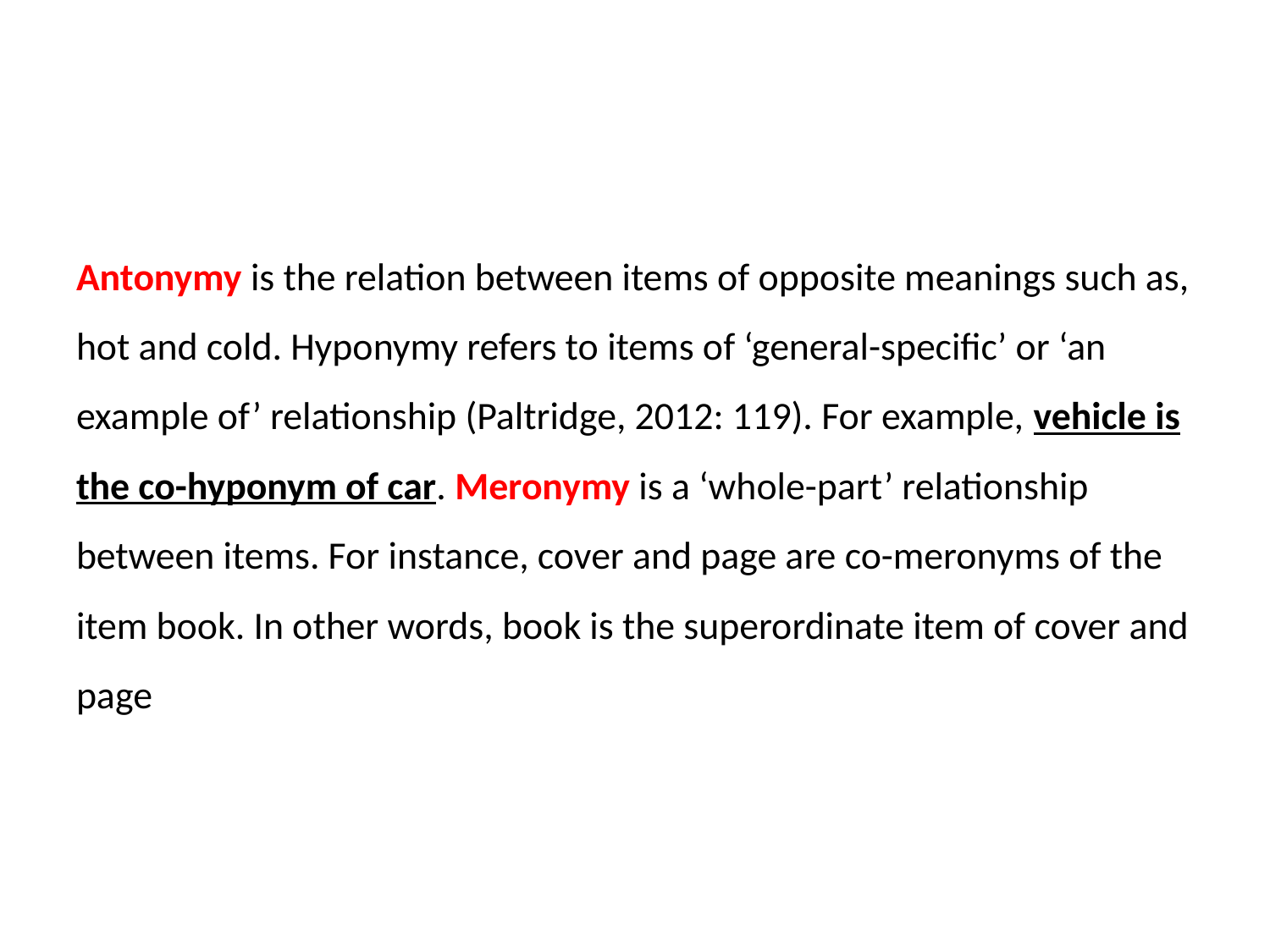

#
Antonymy is the relation between items of opposite meanings such as, hot and cold. Hyponymy refers to items of ‘general-specific’ or ‘an example of’ relationship (Paltridge, 2012: 119). For example, vehicle is the co-hyponym of car. Meronymy is a ‘whole-part’ relationship between items. For instance, cover and page are co-meronyms of the item book. In other words, book is the superordinate item of cover and page